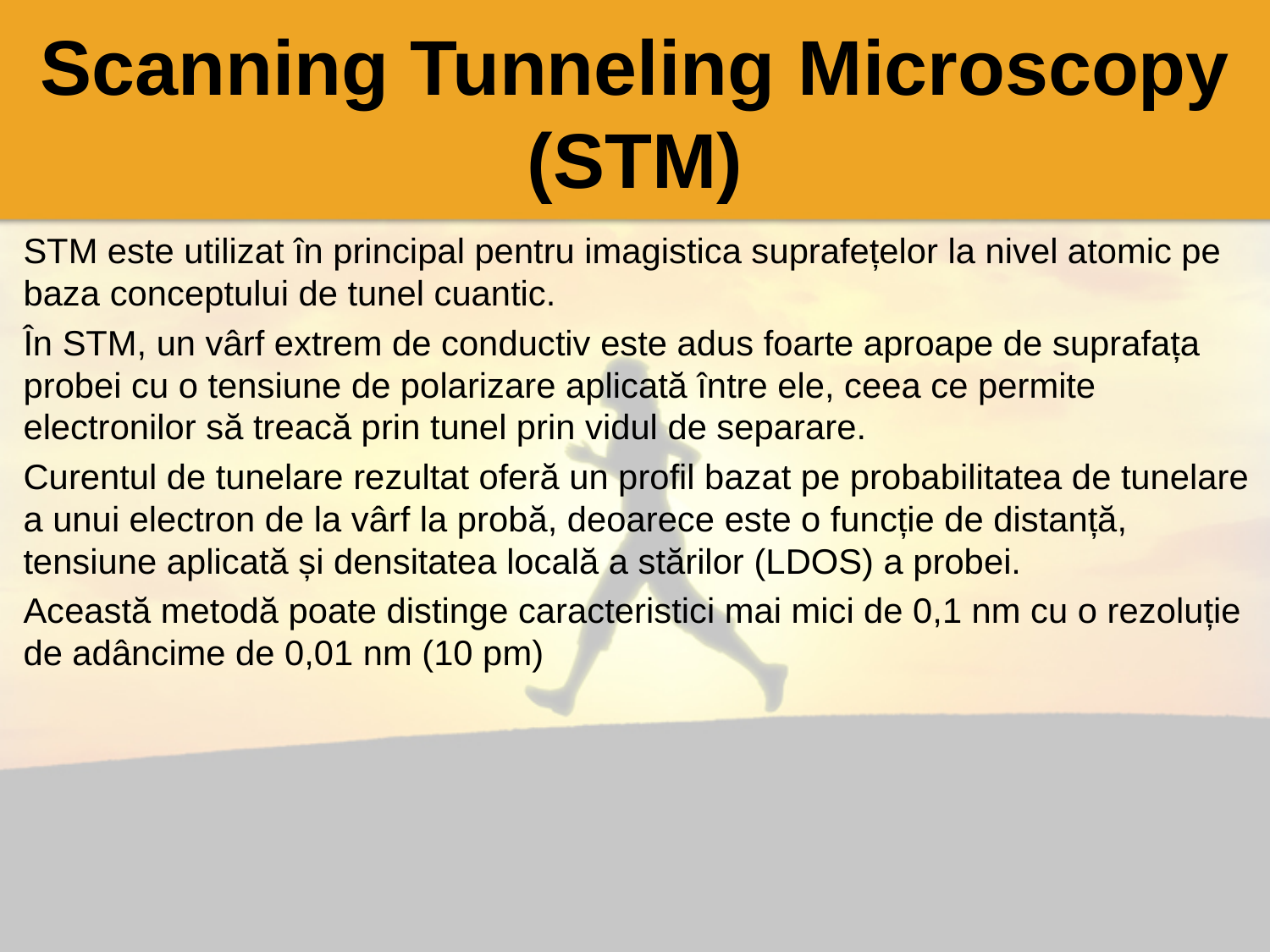

# Scanning Tunneling Microscopy (STM)
STM este utilizat în principal pentru imagistica suprafețelor la nivel atomic pe baza conceptului de tunel cuantic.
În STM, un vârf extrem de conductiv este adus foarte aproape de suprafața probei cu o tensiune de polarizare aplicată între ele, ceea ce permite electronilor să treacă prin tunel prin vidul de separare.
Curentul de tunelare rezultat oferă un profil bazat pe probabilitatea de tunelare a unui electron de la vârf la probă, deoarece este o funcție de distanță, tensiune aplicată și densitatea locală a stărilor (LDOS) a probei.
Această metodă poate distinge caracteristici mai mici de 0,1 nm cu o rezoluție de adâncime de 0,01 nm (10 pm)